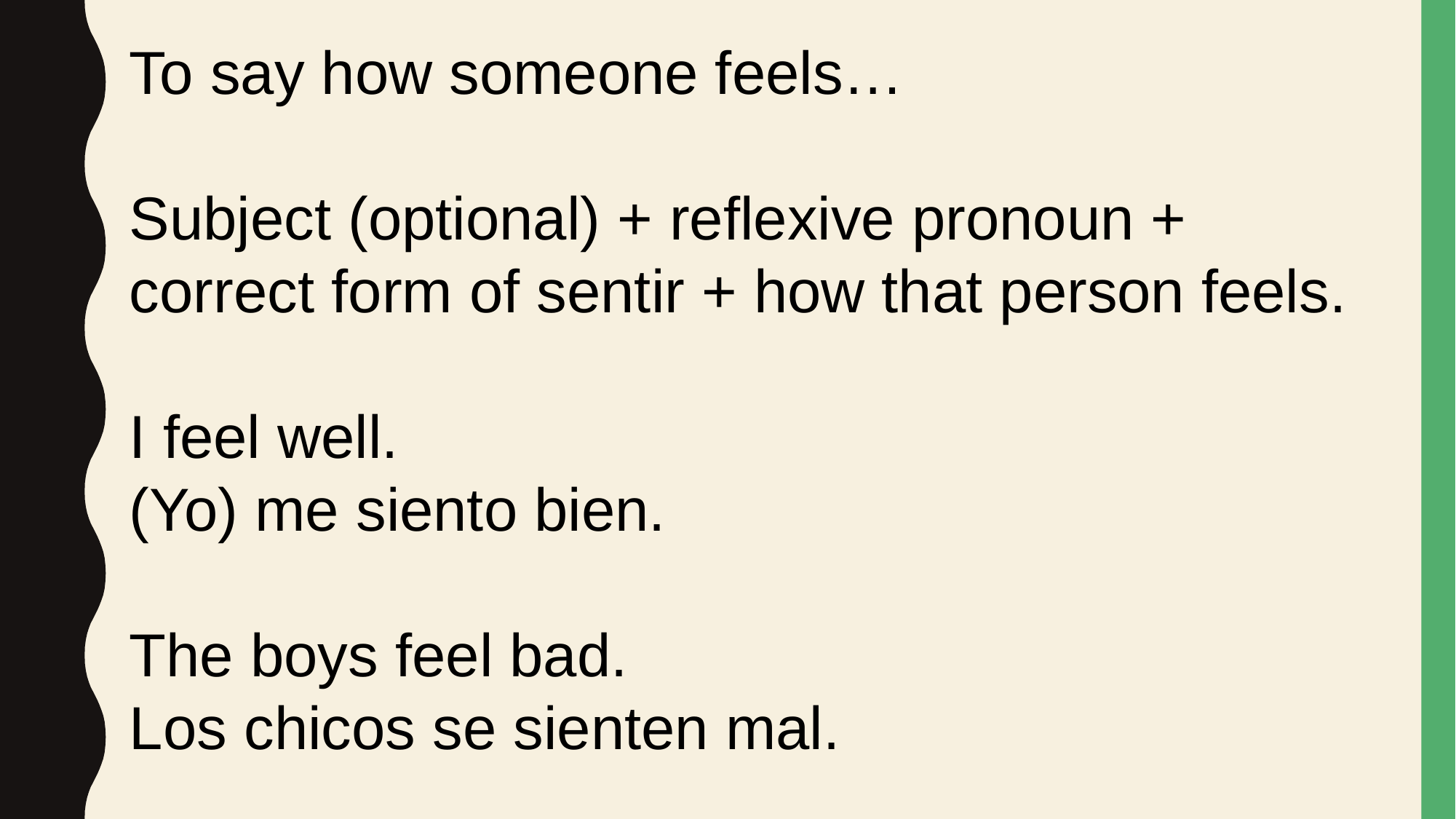

To say how someone feels…

Subject (optional) + reflexive pronoun + correct form of sentir + how that person feels.

I feel well.
(Yo) me siento bien.

The boys feel bad.
Los chicos se sienten mal.